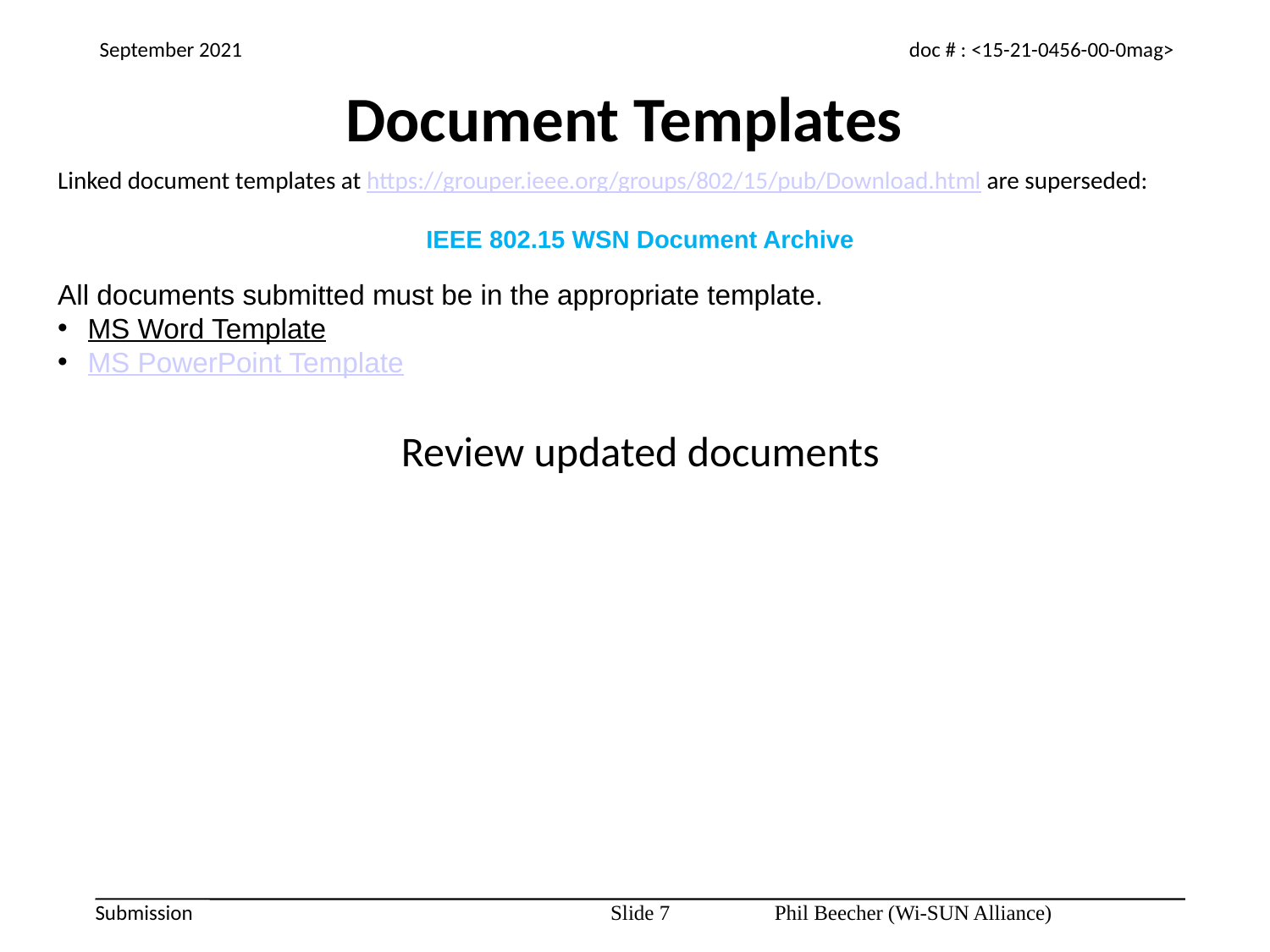

Document Templates
Linked document templates at https://grouper.ieee.org/groups/802/15/pub/Download.html are superseded:

IEEE 802.15 WSN Document Archive

All documents submitted must be in the appropriate template.
MS Word Template
MS PowerPoint Template

Review updated documents

Slide 7
Phil Beecher (Wi-SUN Alliance)